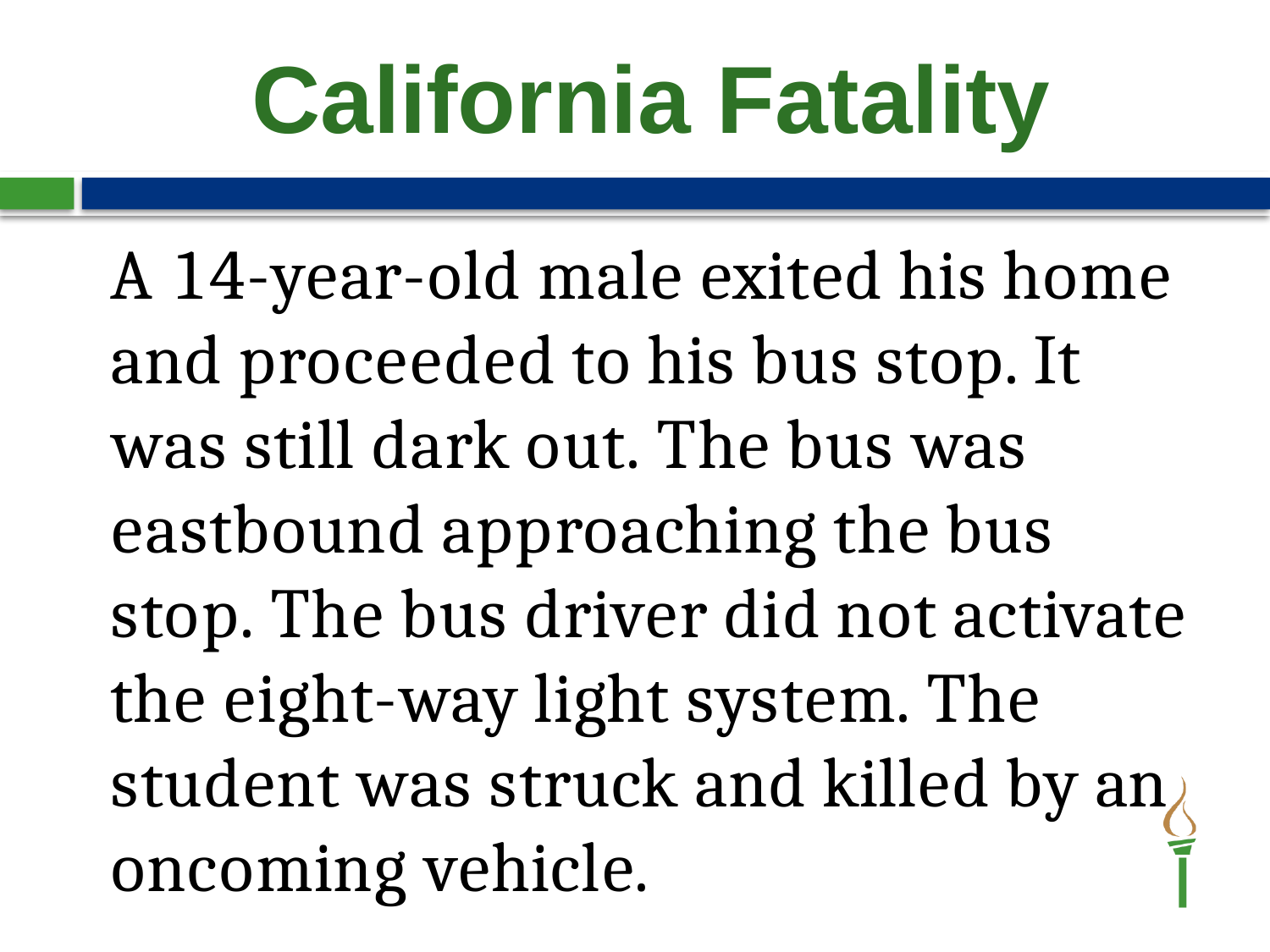

# California Fatality
	A 14-year-old male exited his home and proceeded to his bus stop. It was still dark out. The bus was eastbound approaching the bus stop. The bus driver did not activate the eight-way light system. The student was struck and killed by an oncoming vehicle.